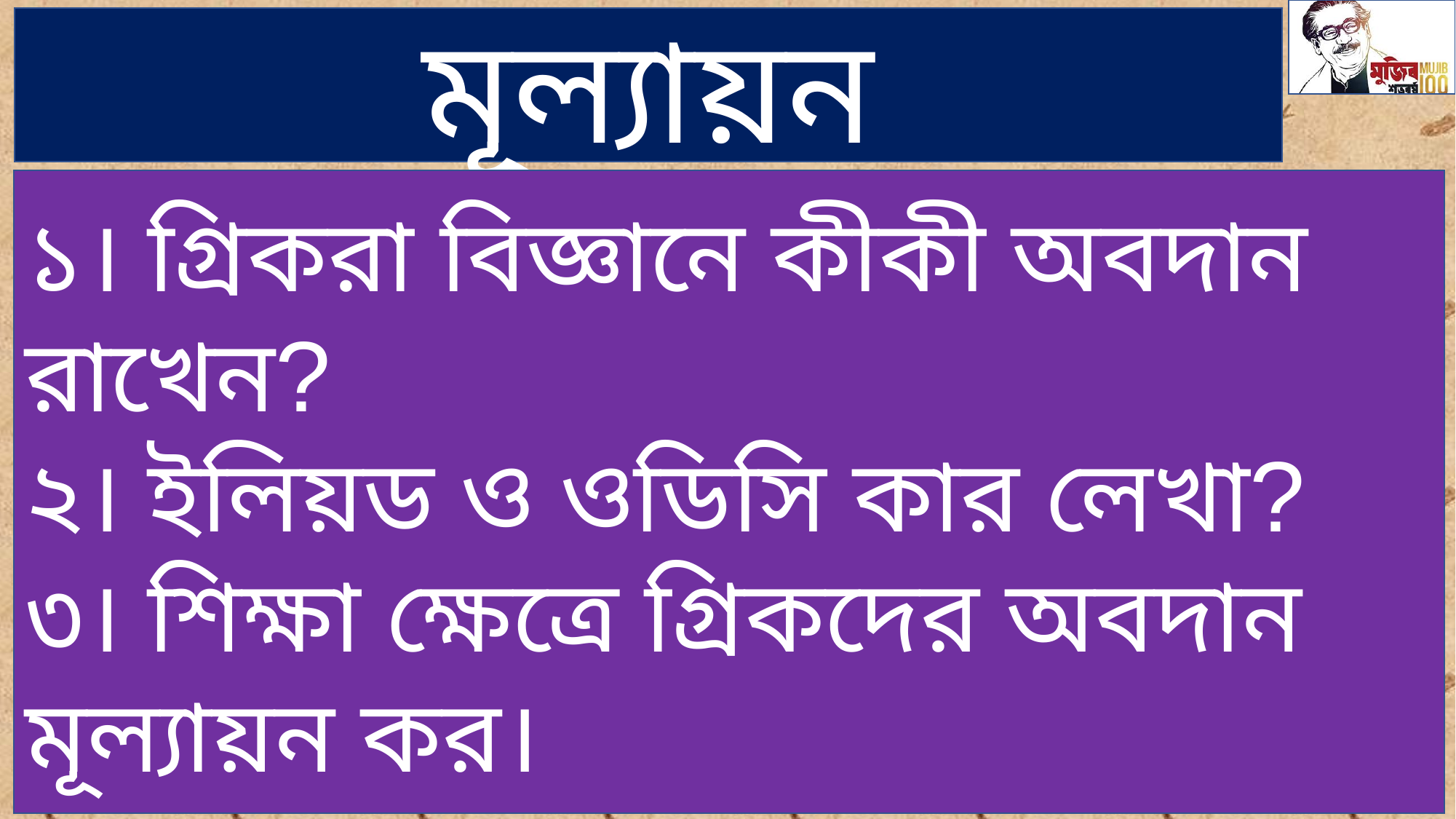

মূল্যায়ন
১। গ্রিকরা বিজ্ঞানে কীকী অবদান রাখেন?
২। ইলিয়ড ও ওডিসি কার লেখা?
৩। শিক্ষা ক্ষেত্রে গ্রিকদের অবদান মূল্যায়ন কর।